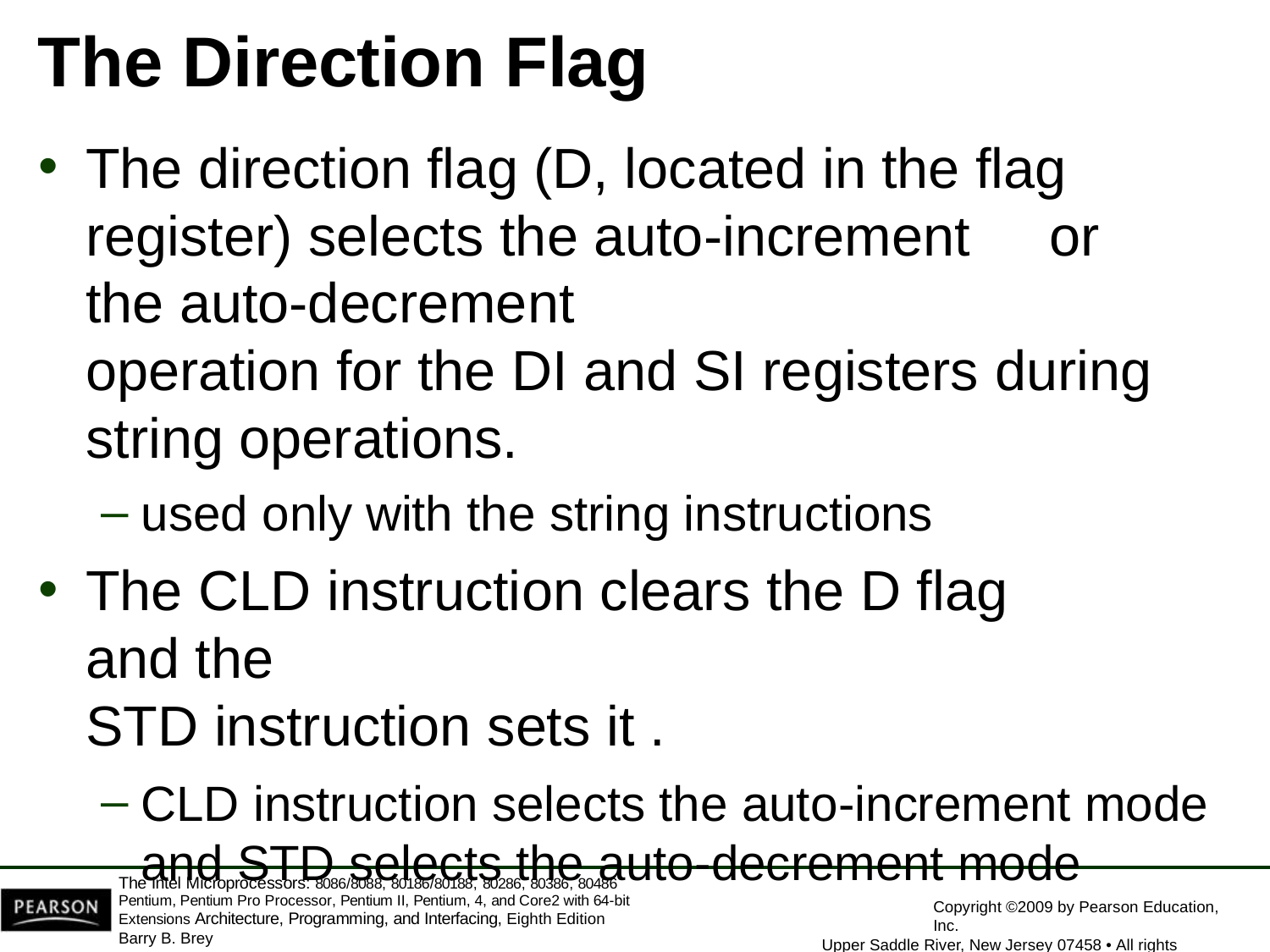

# The Direction Flag
The direction flag (D, located in the flag register) selects the auto-increment	or the auto-decrement	operation for the DI and SI registers during string operations.

used only with the string instructions

The CLD instruction clears the D flag	and the
STD instruction sets it .

CLD instruction selects the auto-increment mode and STD selects the auto-decrement mode
The Intel Microprocessors: 8086/8088, 80186/80188, 80286, 80386, 80486 Pentium, Pentium Pro Processor, Pentium II, Pentium, 4, and Core2 with 64-bit Extensions Architecture, Programming, and Interfacing, Eighth Edition
Barry B. Brey

Copyright ©2009 by Pearson Education, Inc.
Upper Saddle River, New Jersey 07458 • All rights reserved.